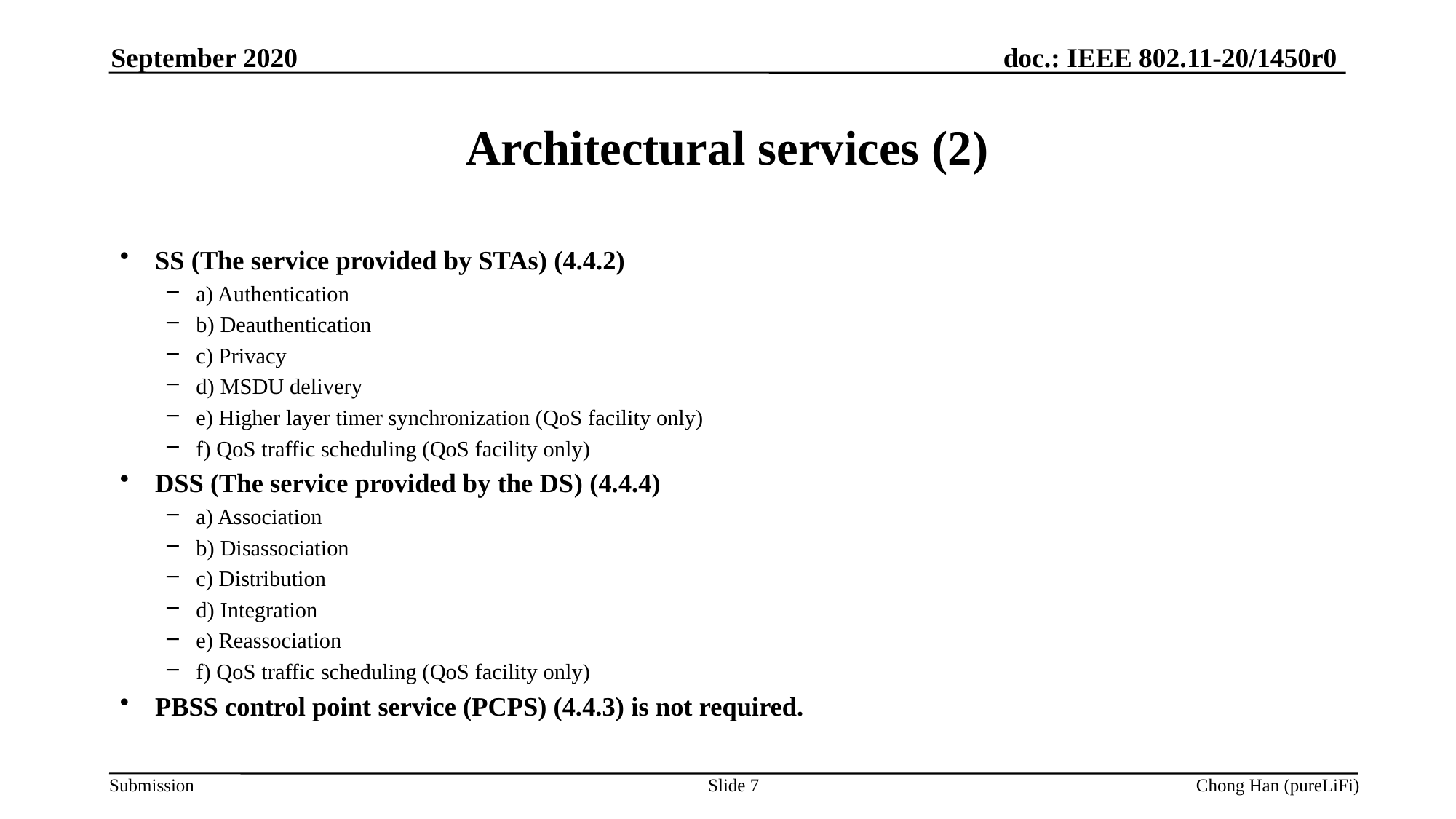

September 2020
# Architectural services (2)
SS (The service provided by STAs) (4.4.2)
a) Authentication
b) Deauthentication
c) Privacy
d) MSDU delivery
e) Higher layer timer synchronization (QoS facility only)
f) QoS traffic scheduling (QoS facility only)
DSS (The service provided by the DS) (4.4.4)
a) Association
b) Disassociation
c) Distribution
d) Integration
e) Reassociation
f) QoS traffic scheduling (QoS facility only)
PBSS control point service (PCPS) (4.4.3) is not required.
Slide 7
Chong Han (pureLiFi)